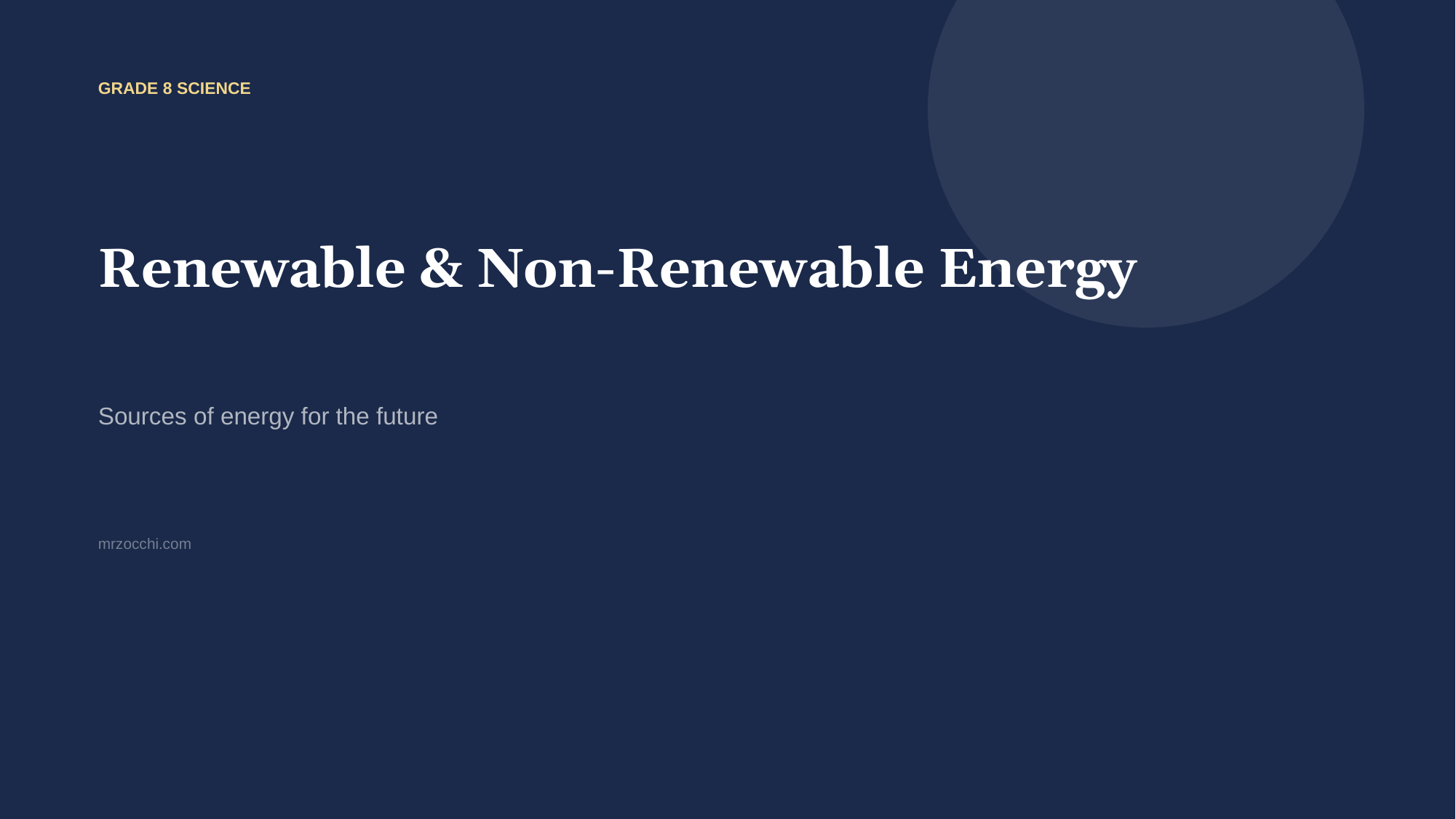

GRADE 8 SCIENCE
Renewable & Non-Renewable Energy
Sources of energy for the future
mrzocchi.com